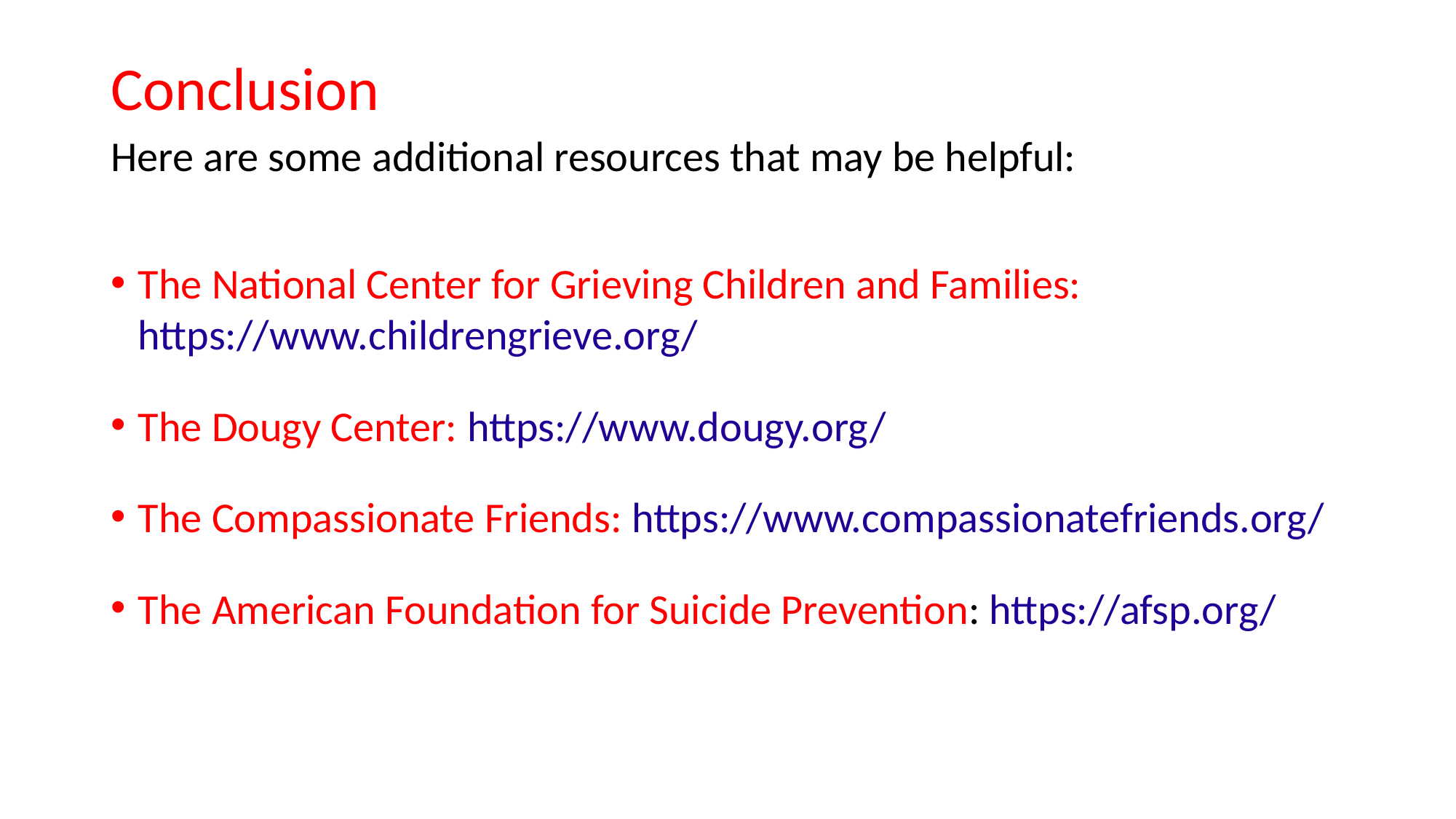

# Conclusion
Here are some additional resources that may be helpful:

The National Center for Grieving Children and Families: https://www.childrengrieve.org/
The Dougy Center: https://www.dougy.org/
The Compassionate Friends: https://www.compassionatefriends.org/
The American Foundation for Suicide Prevention: https://afsp.org/